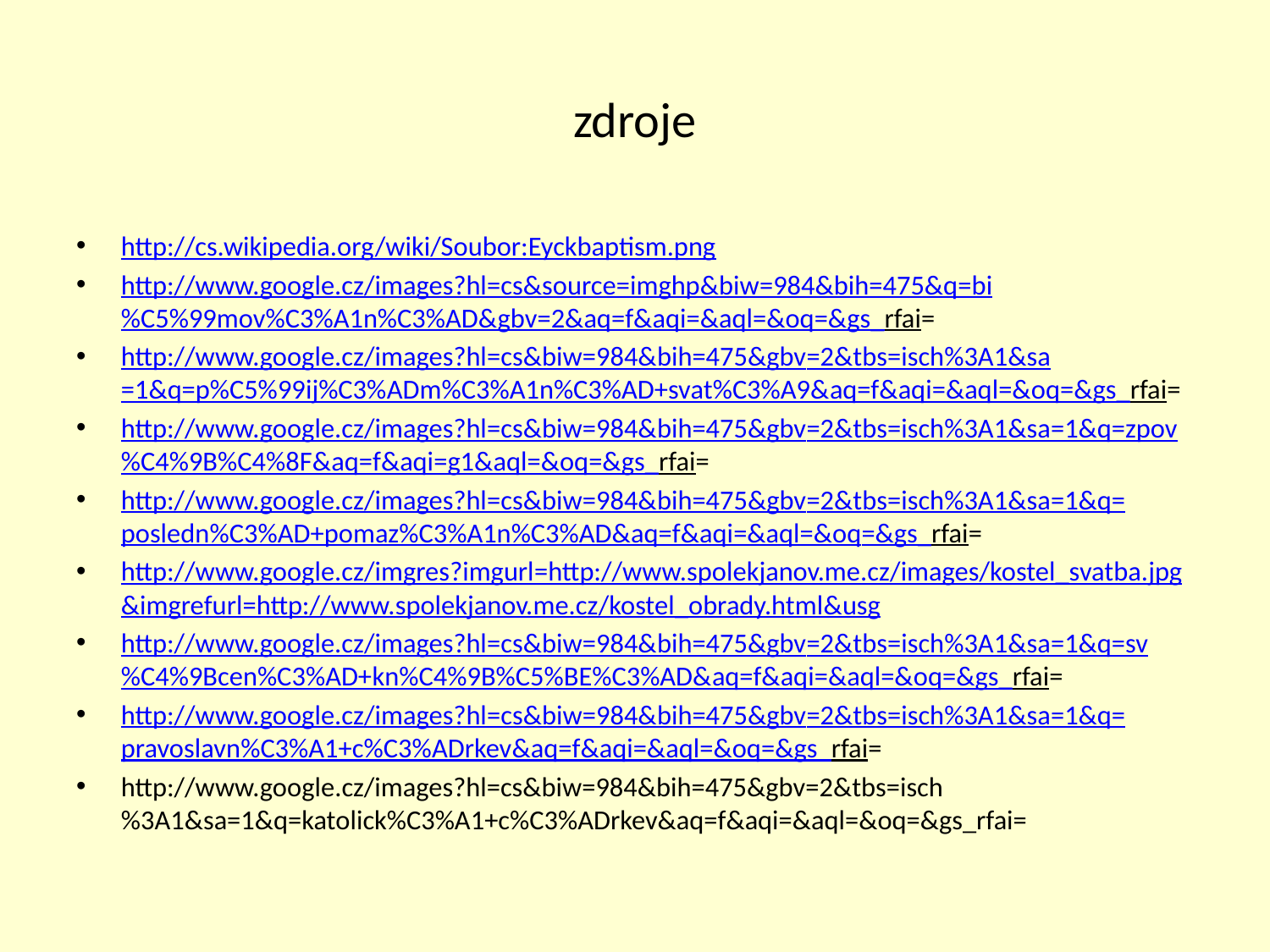

# zdroje
http://cs.wikipedia.org/wiki/Soubor:Eyckbaptism.png
http://www.google.cz/images?hl=cs&source=imghp&biw=984&bih=475&q=bi%C5%99mov%C3%A1n%C3%AD&gbv=2&aq=f&aqi=&aql=&oq=&gs_rfai=
http://www.google.cz/images?hl=cs&biw=984&bih=475&gbv=2&tbs=isch%3A1&sa=1&q=p%C5%99ij%C3%ADm%C3%A1n%C3%AD+svat%C3%A9&aq=f&aqi=&aql=&oq=&gs_rfai=
http://www.google.cz/images?hl=cs&biw=984&bih=475&gbv=2&tbs=isch%3A1&sa=1&q=zpov%C4%9B%C4%8F&aq=f&aqi=g1&aql=&oq=&gs_rfai=
http://www.google.cz/images?hl=cs&biw=984&bih=475&gbv=2&tbs=isch%3A1&sa=1&q=posledn%C3%AD+pomaz%C3%A1n%C3%AD&aq=f&aqi=&aql=&oq=&gs_rfai=
http://www.google.cz/imgres?imgurl=http://www.spolekjanov.me.cz/images/kostel_svatba.jpg&imgrefurl=http://www.spolekjanov.me.cz/kostel_obrady.html&usg
http://www.google.cz/images?hl=cs&biw=984&bih=475&gbv=2&tbs=isch%3A1&sa=1&q=sv%C4%9Bcen%C3%AD+kn%C4%9B%C5%BE%C3%AD&aq=f&aqi=&aql=&oq=&gs_rfai=
http://www.google.cz/images?hl=cs&biw=984&bih=475&gbv=2&tbs=isch%3A1&sa=1&q=pravoslavn%C3%A1+c%C3%ADrkev&aq=f&aqi=&aql=&oq=&gs_rfai=
http://www.google.cz/images?hl=cs&biw=984&bih=475&gbv=2&tbs=isch%3A1&sa=1&q=katolick%C3%A1+c%C3%ADrkev&aq=f&aqi=&aql=&oq=&gs_rfai=